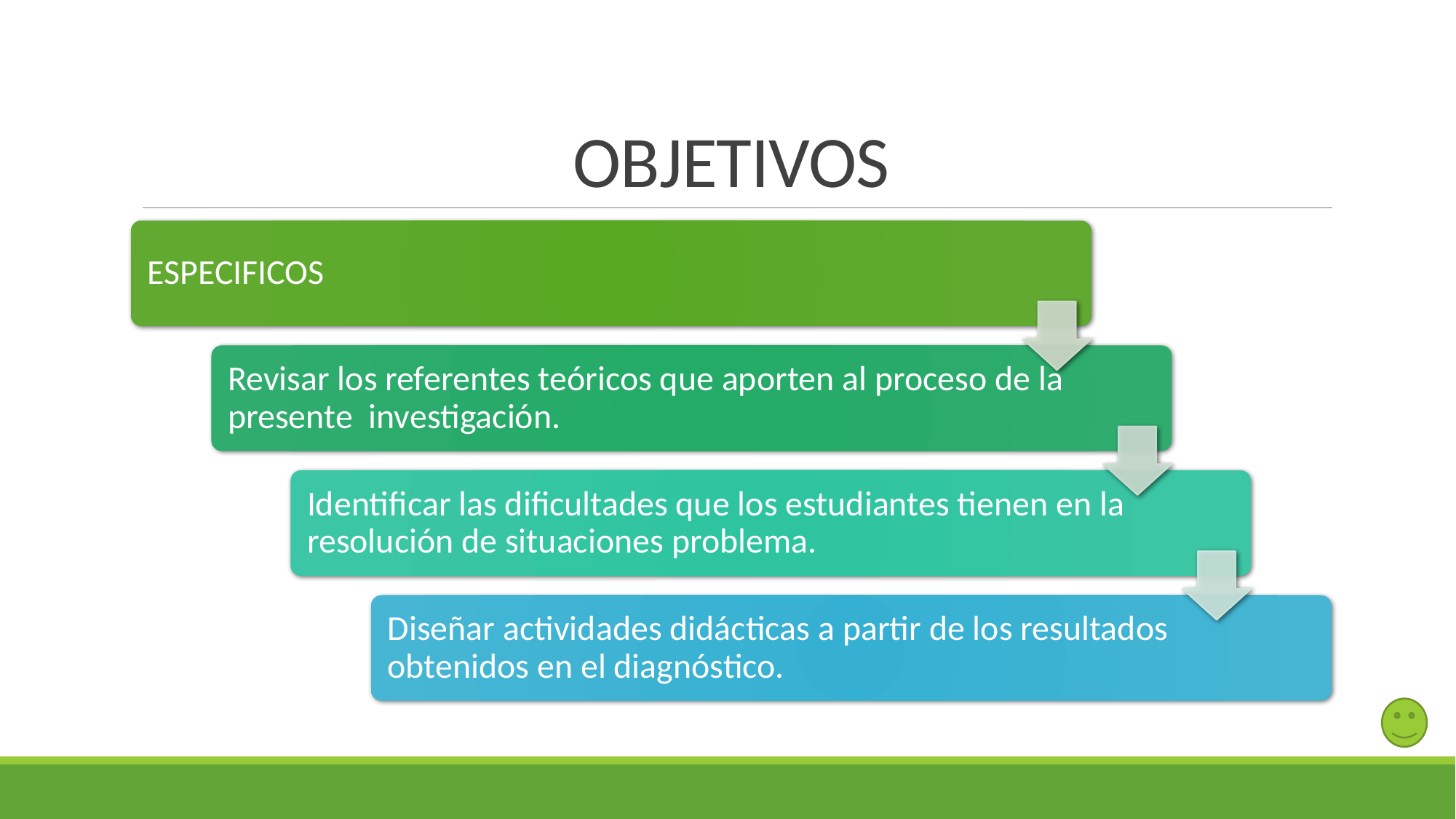

# OBJETIVOS
ESPECIFICOS
Revisar los referentes teóricos que aporten al proceso de la presente  investigación.
Identificar las dificultades que los estudiantes tienen en la resolución de situaciones problema.
Diseñar actividades didácticas a partir de los resultados obtenidos en el diagnóstico.